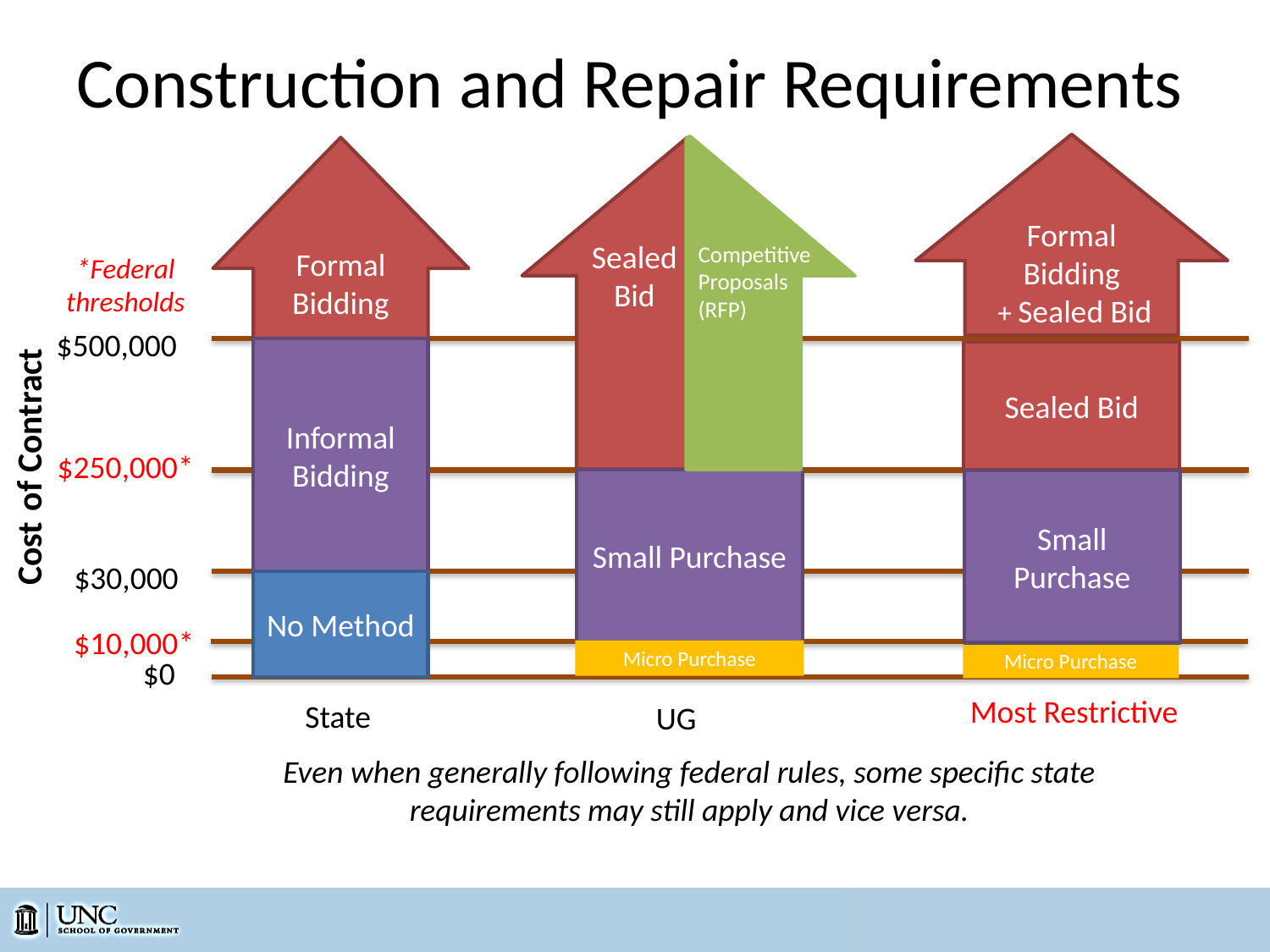

# Construction and Repair Requirements
Formal
Bidding
 + Sealed Bid

Small Purchase
Micro Purchase
Formal
Bidding
Informal Bidding
No Method
Sealed Bid
Competitive Proposals
(RFP)
*Federal thresholds
$500,000
Sealed Bid
Cost of Contract
$250,000*
Small Purchase
$30,000
$10,000*
Micro Purchase
$0
Most Restrictive
State
UG
Even when generally following federal rules, some specific state requirements may still apply and vice versa.